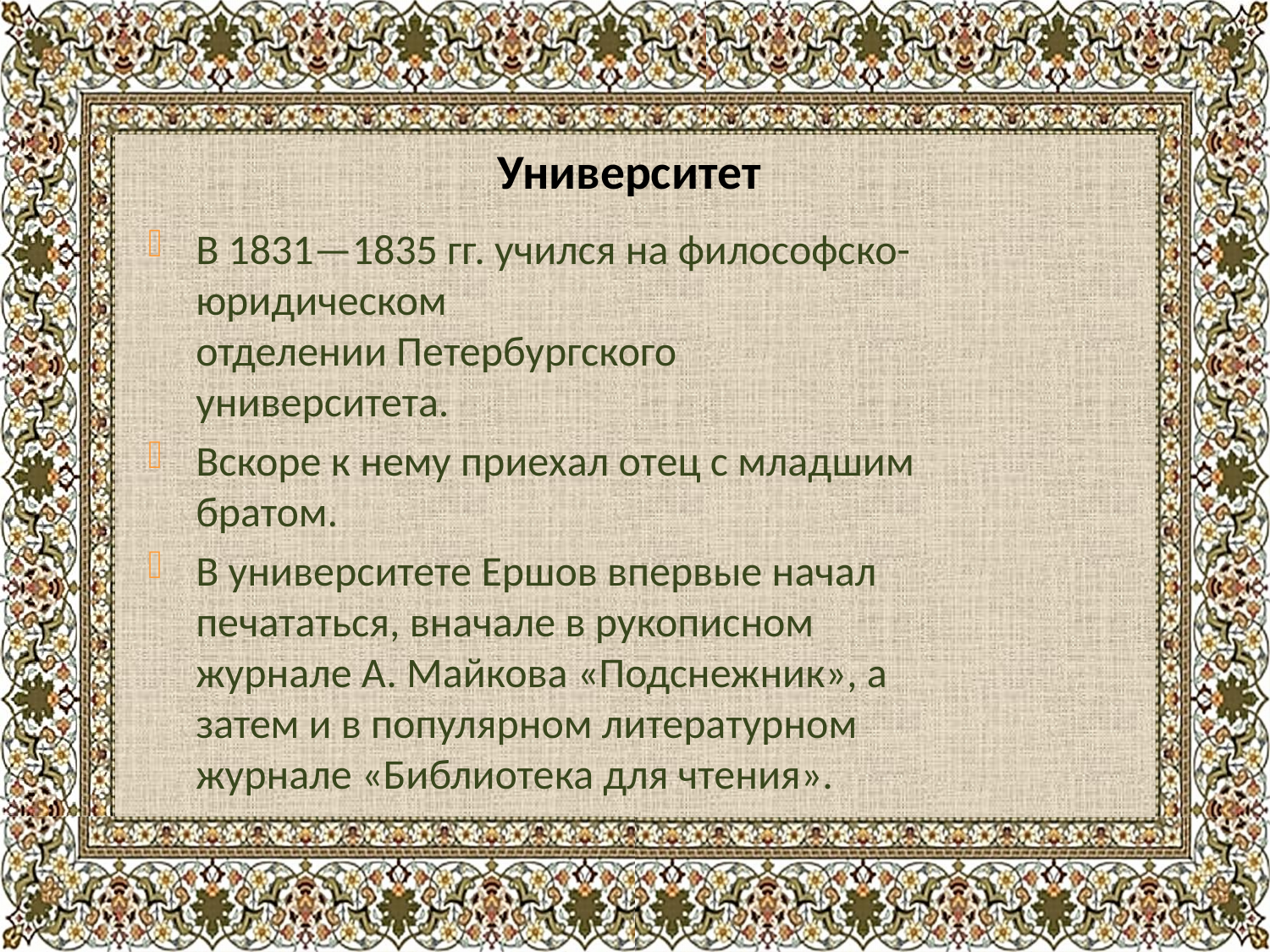

# Университет
В 1831—1835 гг. учился на философско-юридическом отделении Петербургского университета.
Вскоре к нему приехал отец с младшим братом.
В университете Ершов впервые начал печататься, вначале в рукописном журнале А. Майкова «Подснежник», а затем и в популярном литературном журнале «Библиотека для чтения».